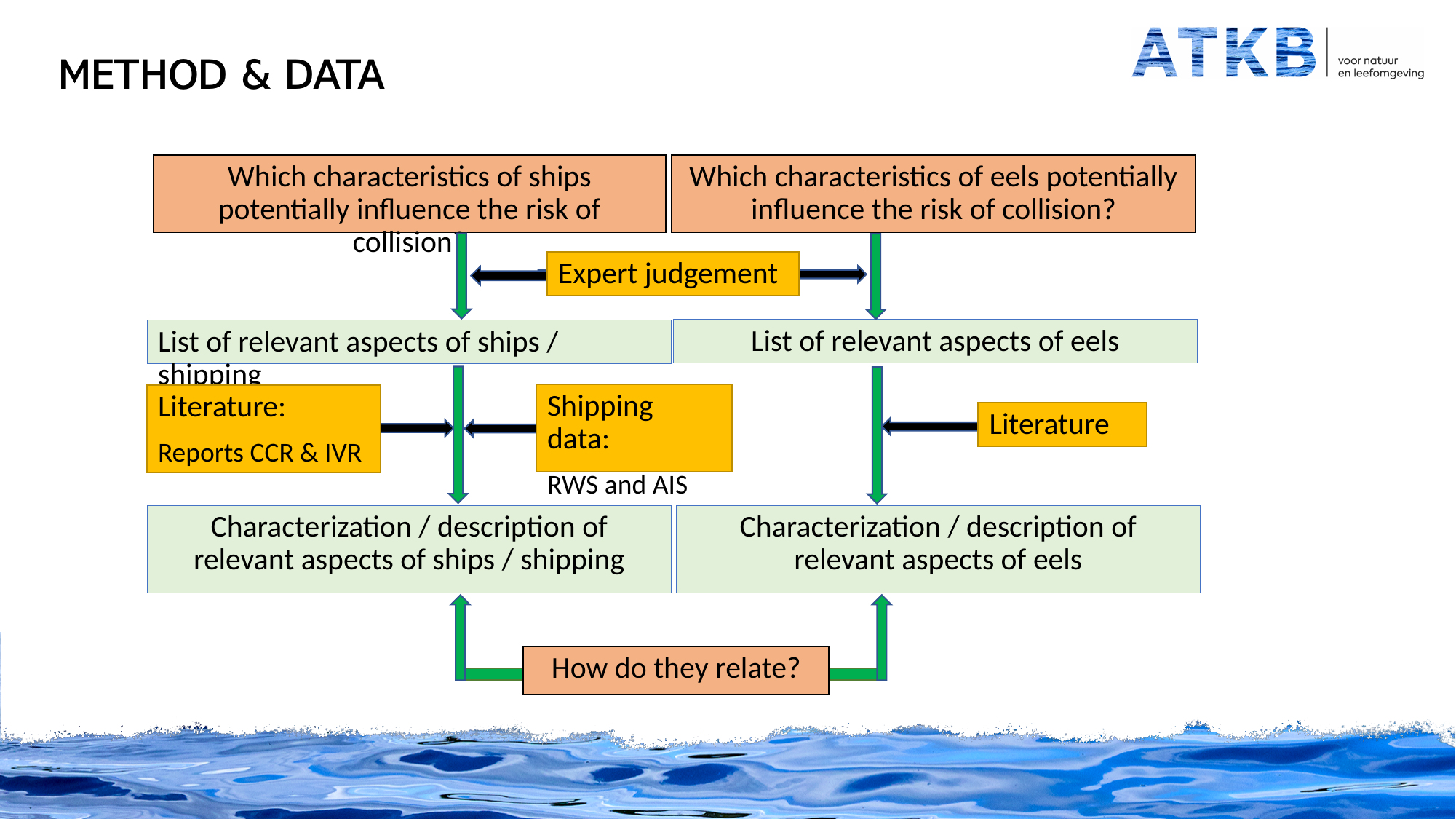

Method & Data
Which characteristics of ships potentially influence the risk of collision?
Which characteristics of eels potentially influence the risk of collision?

Expert judgement

List of relevant aspects of eels

List of relevant aspects of ships / shipping

Shipping data:
RWS and AIS
Literature:
Reports CCR & IVR
Literature

Characterization / description of relevant aspects of ships / shipping

Characterization / description of relevant aspects of eels

How do they relate?